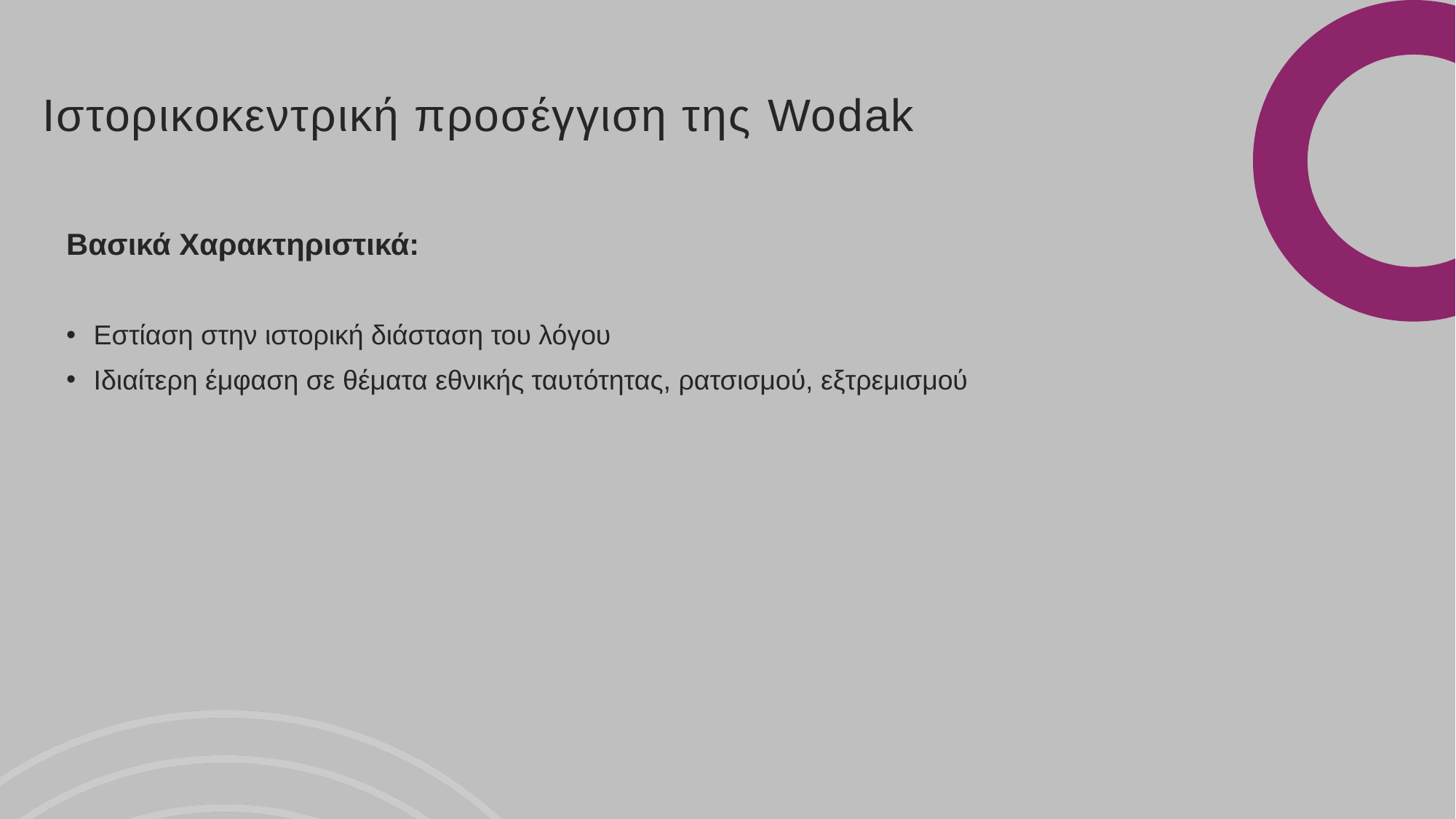

# Ιστορικοκεντρική προσέγγιση της Wodak
Βασικά Χαρακτηριστικά:

Εστίαση στην ιστορική διάσταση του λόγου
Ιδιαίτερη έμφαση σε θέματα εθνικής ταυτότητας, ρατσισμού, εξτρεμισμού